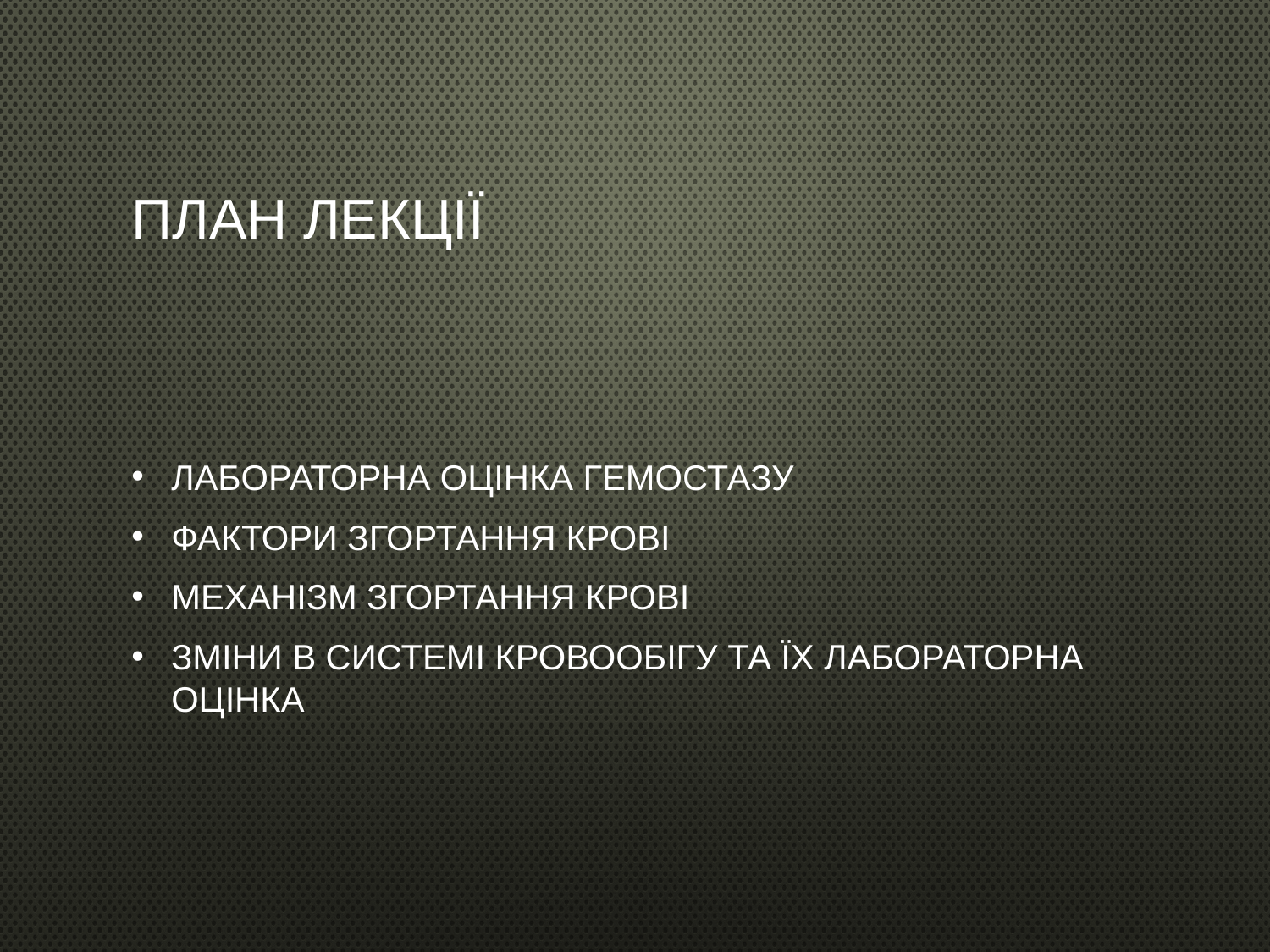

# План лекції
Лабораторна оцінка гемостазу
Фактори згортання крові
Механізм згортання крові
Зміни в системі кровообігу та їх лабораторна оцінка